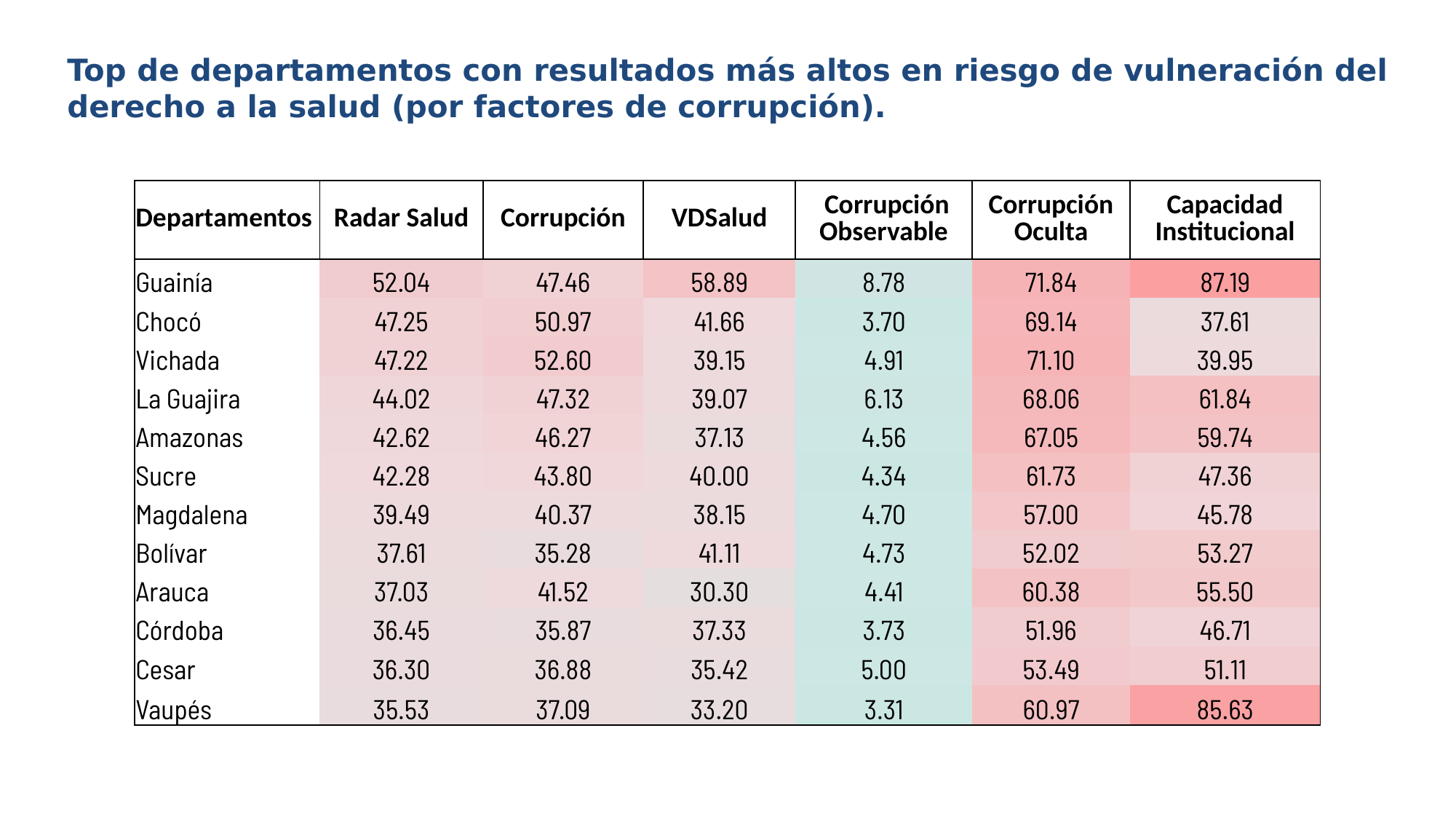

Top de departamentos con resultados más altos en riesgo de vulneración del derecho a la salud (por factores de corrupción).
| Departamentos | Radar Salud | Corrupción | VDSalud | Corrupción Observable | Corrupción Oculta | Capacidad Institucional |
| --- | --- | --- | --- | --- | --- | --- |
| Guainía | 52.04 | 47.46 | 58.89 | 8.78 | 71.84 | 87.19 |
| Chocó | 47.25 | 50.97 | 41.66 | 3.70 | 69.14 | 37.61 |
| Vichada | 47.22 | 52.60 | 39.15 | 4.91 | 71.10 | 39.95 |
| La Guajira | 44.02 | 47.32 | 39.07 | 6.13 | 68.06 | 61.84 |
| Amazonas | 42.62 | 46.27 | 37.13 | 4.56 | 67.05 | 59.74 |
| Sucre | 42.28 | 43.80 | 40.00 | 4.34 | 61.73 | 47.36 |
| Magdalena | 39.49 | 40.37 | 38.15 | 4.70 | 57.00 | 45.78 |
| Bolívar | 37.61 | 35.28 | 41.11 | 4.73 | 52.02 | 53.27 |
| Arauca | 37.03 | 41.52 | 30.30 | 4.41 | 60.38 | 55.50 |
| Córdoba | 36.45 | 35.87 | 37.33 | 3.73 | 51.96 | 46.71 |
| Cesar | 36.30 | 36.88 | 35.42 | 5.00 | 53.49 | 51.11 |
| Vaupés | 35.53 | 37.09 | 33.20 | 3.31 | 60.97 | 85.63 |